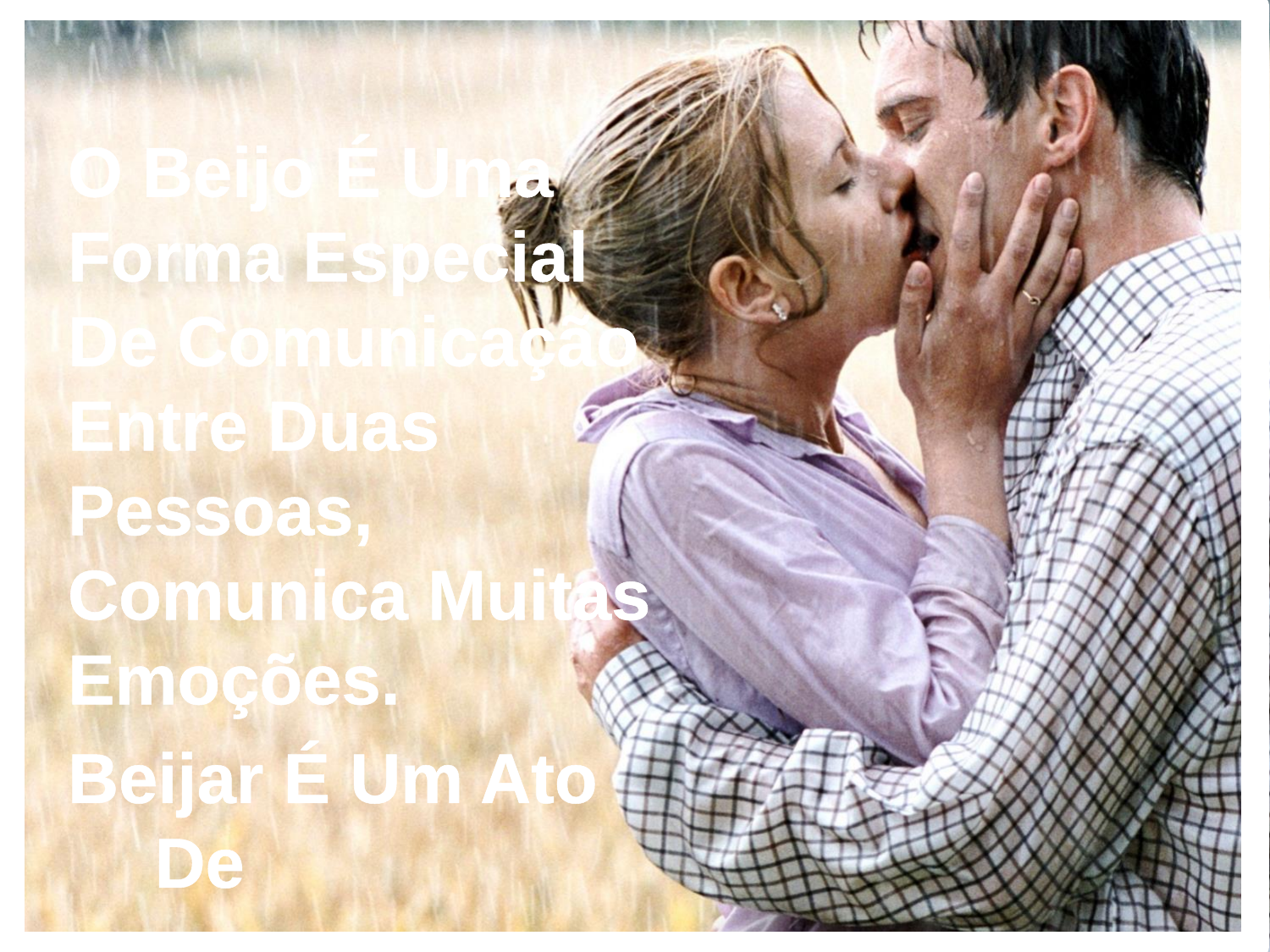

O Beijo É Uma Forma Especial De Comunicação Entre Duas Pessoas, Comunica Muitas Emoções.
Beijar É Um Ato De
Intimidade.